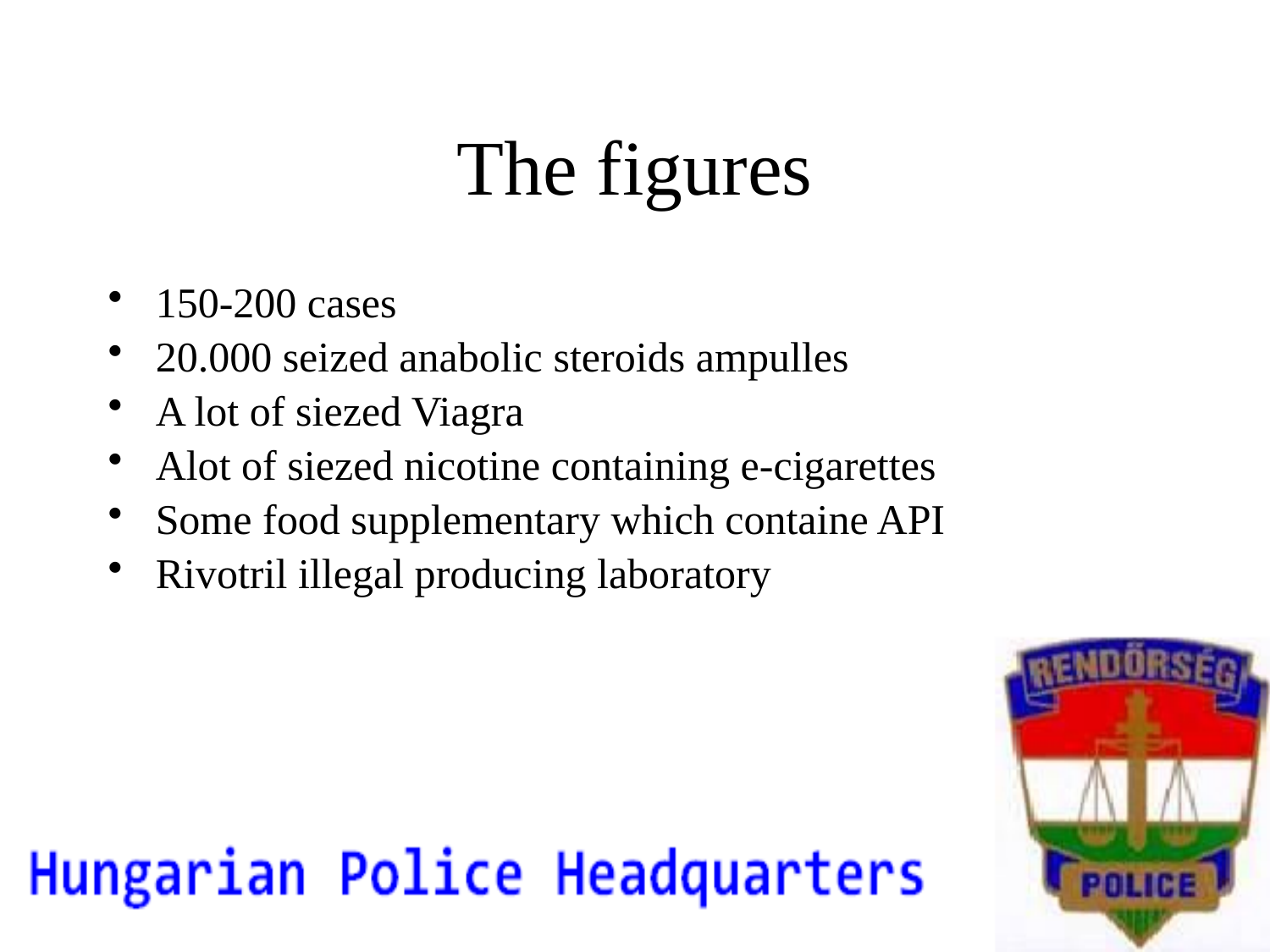

# The figures
150-200 cases
20.000 seized anabolic steroids ampulles
A lot of siezed Viagra
Alot of siezed nicotine containing e-cigarettes
Some food supplementary which containe API
Rivotril illegal producing laboratory